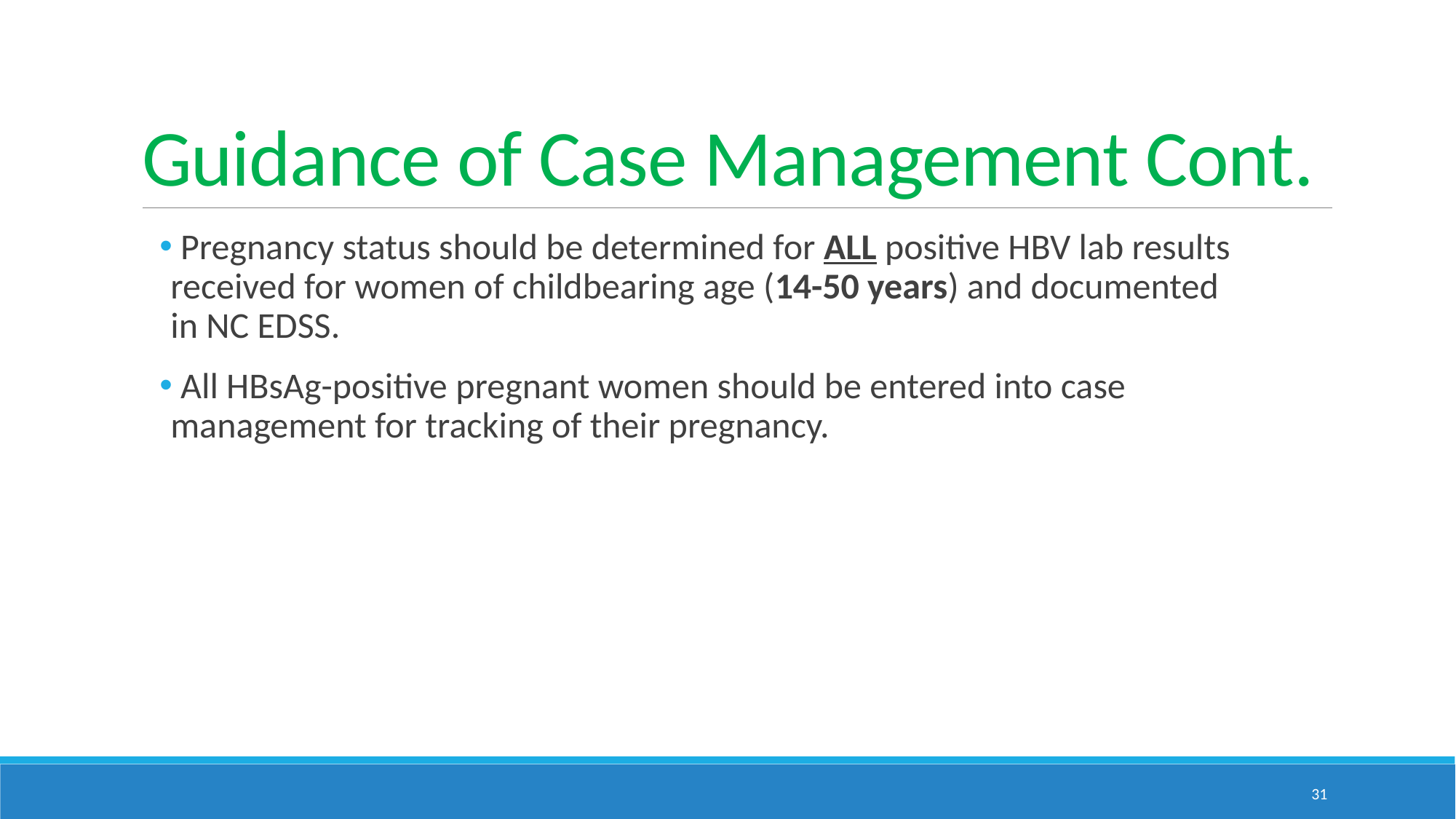

# Guidance of Case Management Cont.
 Pregnancy status should be determined for ALL positive HBV lab results received for women of childbearing age (14-50 years) and documented in NC EDSS.
 All HBsAg-positive pregnant women should be entered into case management for tracking of their pregnancy.

31